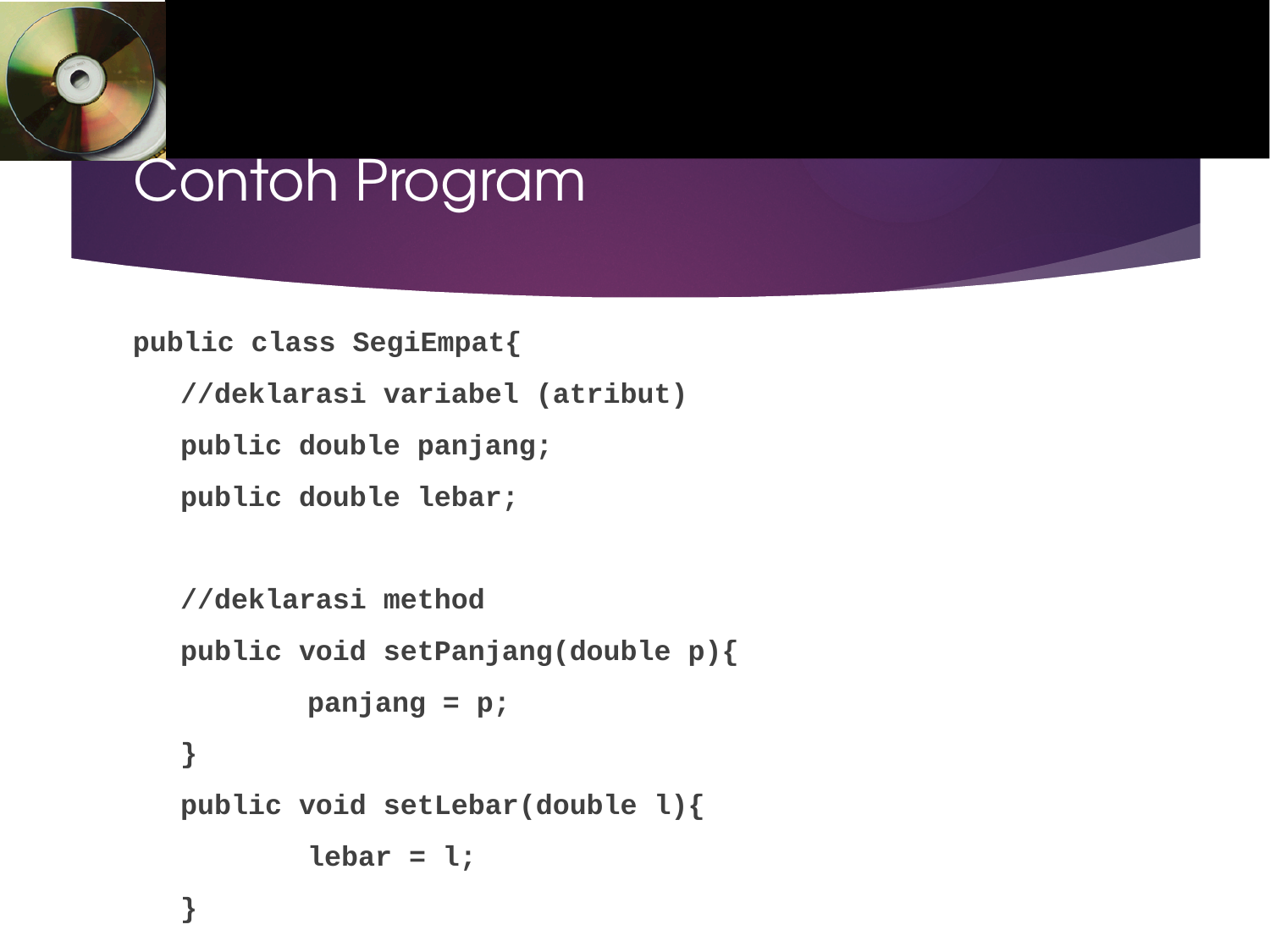

# Contoh Program
public class SegiEmpat{
	//deklarasi variabel (atribut)
	public double panjang;
	public double lebar;

	//deklarasi method
	public void setPanjang(double p){
		panjang = p;
	}
	public void setLebar(double l){
		lebar = l;
	}